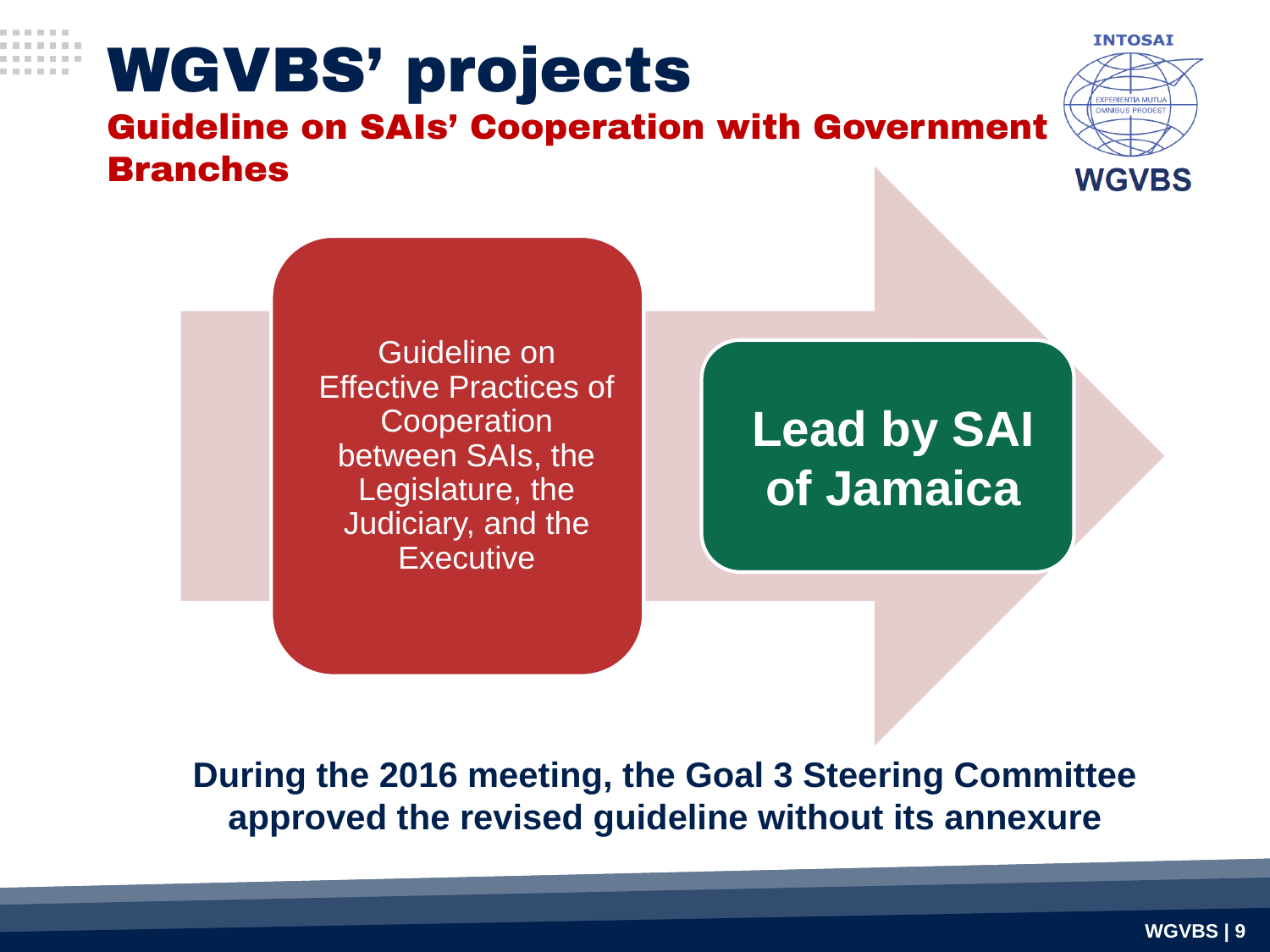

# WGVBS’ projects Guideline on SAIs’ Cooperation with Government Branches
Guideline on Effective Practices of Cooperation between SAIs, the Legislature, the Judiciary, and the Executive
Lead by SAI of Jamaica
During the 2016 meeting, the Goal 3 Steering Committee approved the revised guideline without its annexure
WGVBS | 9